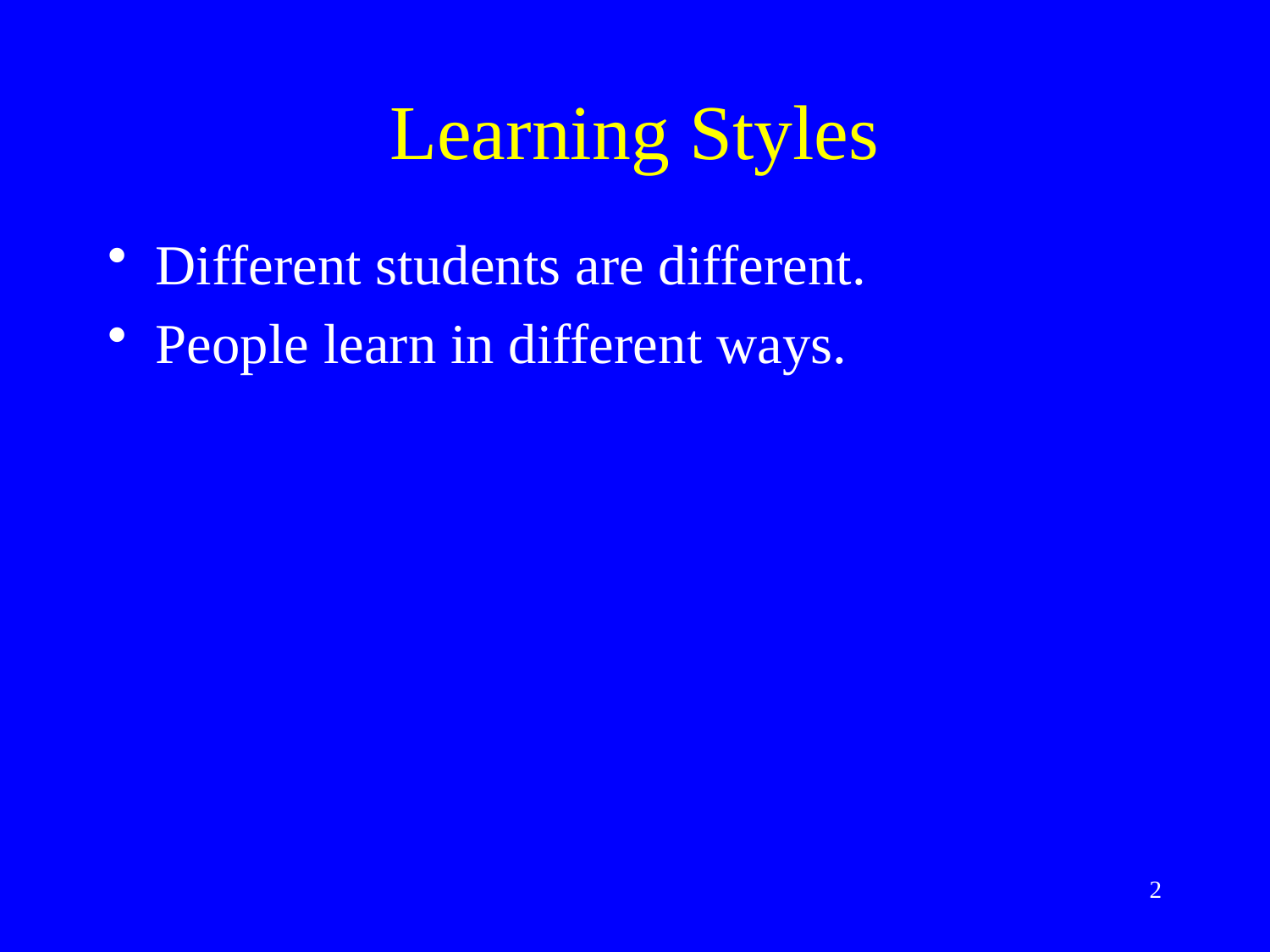

# Learning Styles
Different students are different.
People learn in different ways.
2